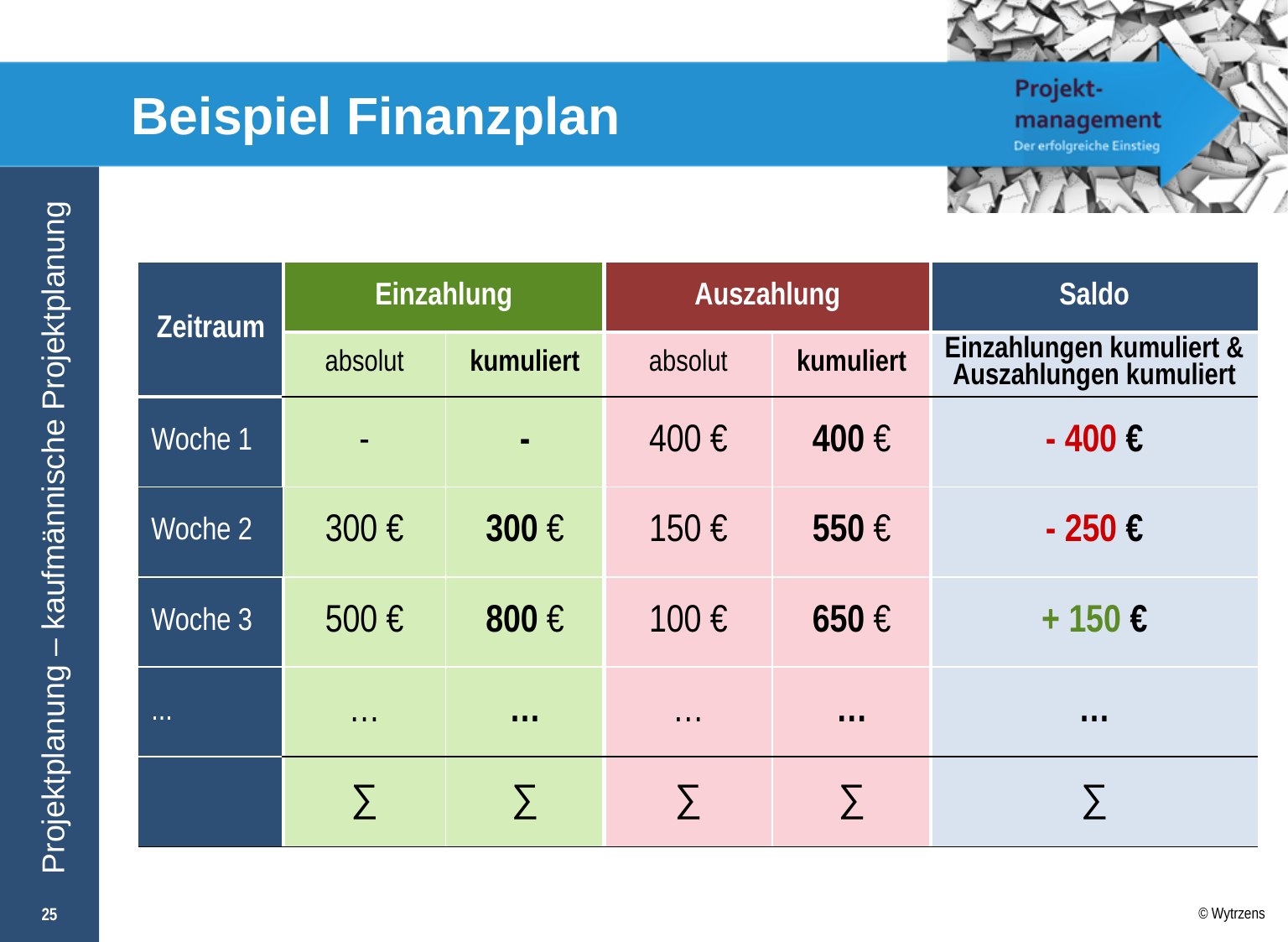

# Beispiel Finanzplan
| Zeitraum | Einzahlung |  | Auszahlung |  | Saldo |
| --- | --- | --- | --- | --- | --- |
|  | absolut | kumuliert | absolut | kumuliert | Einzahlungen kumuliert & Auszahlungen kumuliert |
| Woche 1 | - | - | 400 € | 400 € | - 400 € |
| Woche 2 | 300 € | 300 € | 150 € | 550 € | - 250 € |
| Woche 3 | 500 € | 800 € | 100 € | 650 € | + 150 € |
| ... | … | … | … | … | … |
|  | ∑ | ∑ | ∑ | ∑ | ∑ |
25